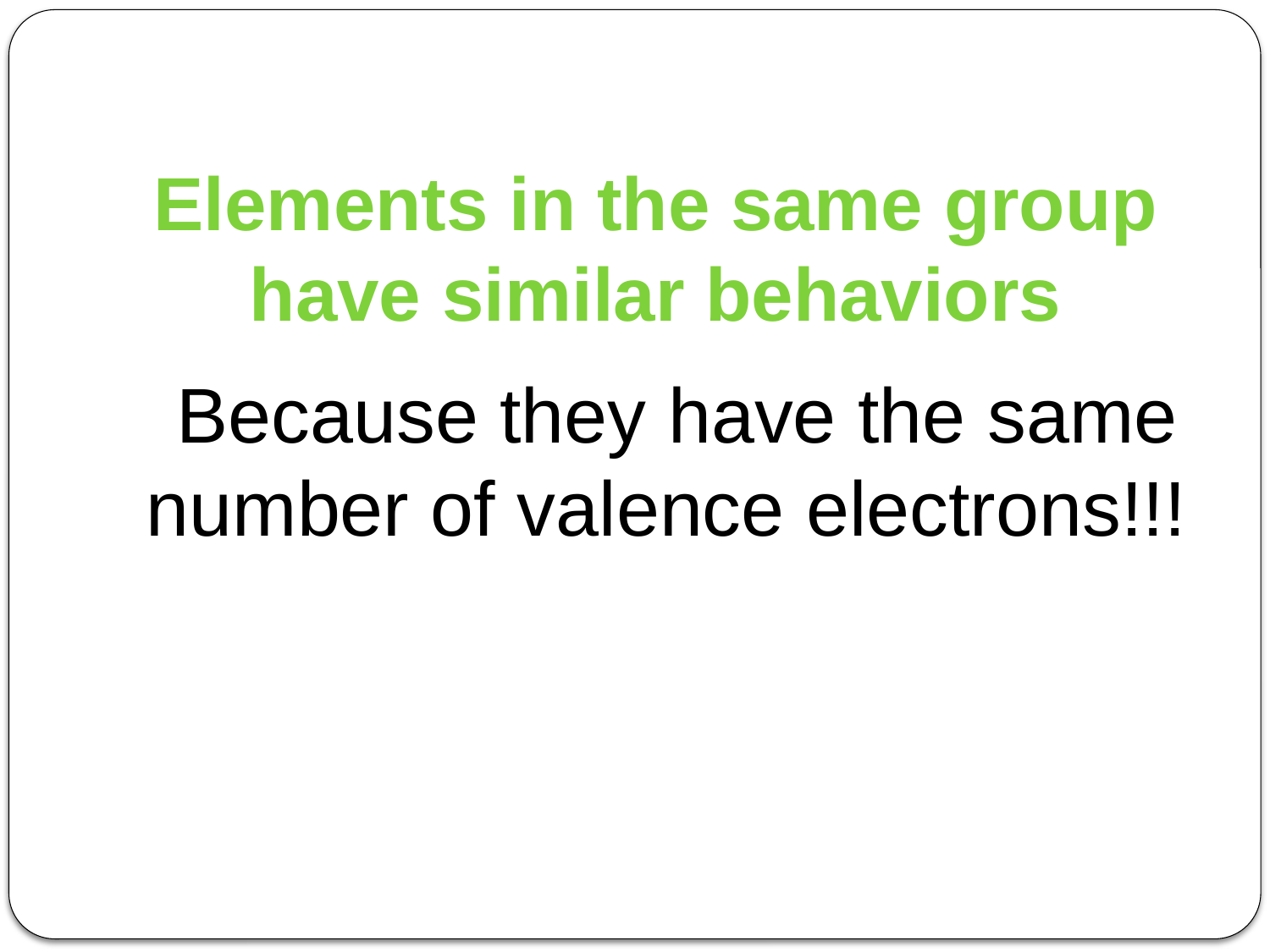

# Elements in the same group have similar behaviors
 Because they have the same number of valence electrons!!!